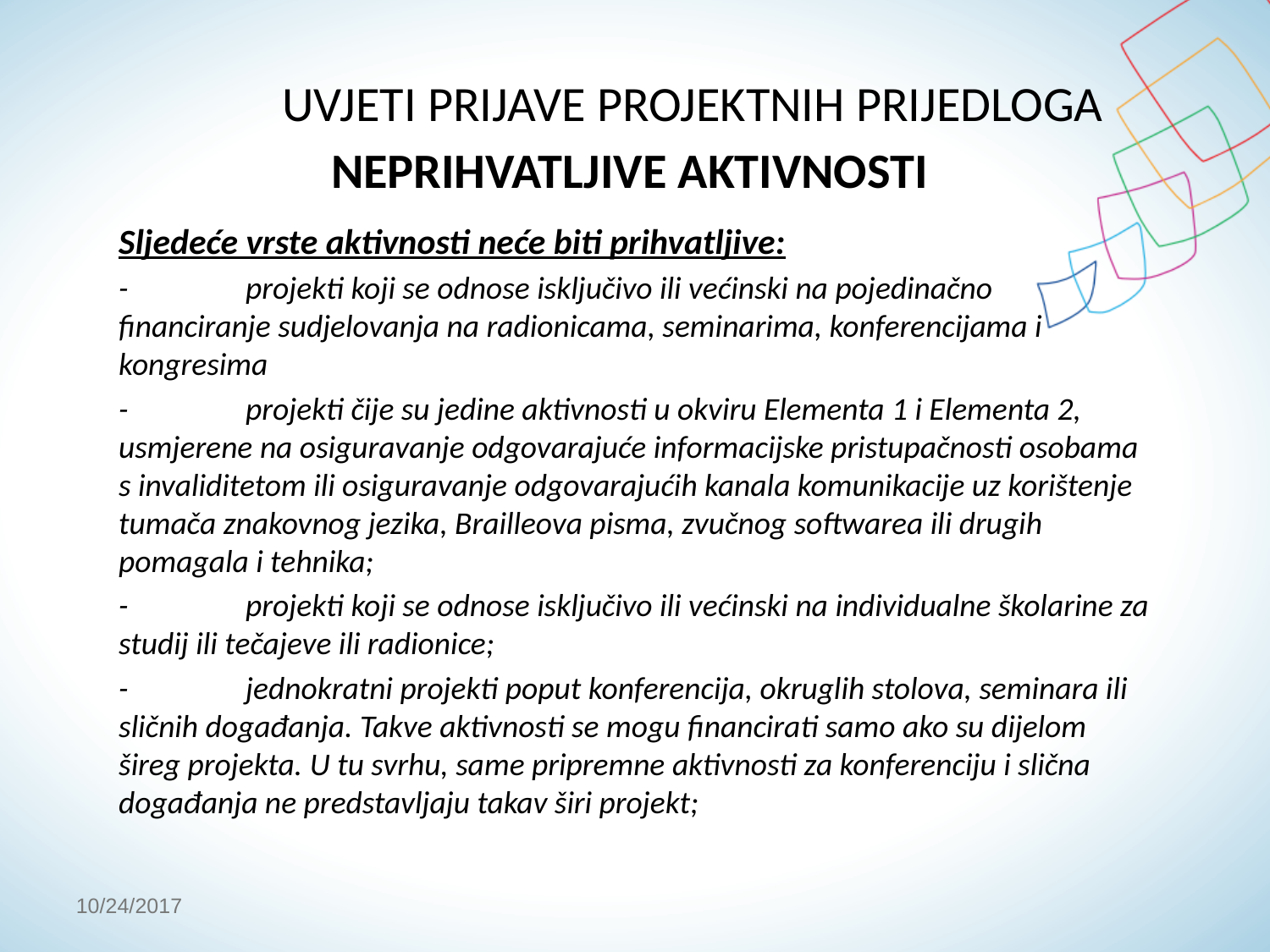

# UVJETI PRIJAVE PROJEKTNIH PRIJEDLOGA NEPRIHVATLJIVE AKTIVNOSTI
Sljedeće vrste aktivnosti neće biti prihvatljive:
-	projekti koji se odnose isključivo ili većinski na pojedinačno financiranje sudjelovanja na radionicama, seminarima, konferencijama i kongresima
-	projekti čije su jedine aktivnosti u okviru Elementa 1 i Elementa 2, usmjerene na osiguravanje odgovarajuće informacijske pristupačnosti osobama s invaliditetom ili osiguravanje odgovarajućih kanala komunikacije uz korištenje tumača znakovnog jezika, Brailleova pisma, zvučnog softwarea ili drugih pomagala i tehnika;
-	projekti koji se odnose isključivo ili većinski na individualne školarine za studij ili tečajeve ili radionice;
-	jednokratni projekti poput konferencija, okruglih stolova, seminara ili sličnih događanja. Takve aktivnosti se mogu financirati samo ako su dijelom šireg projekta. U tu svrhu, same pripremne aktivnosti za konferenciju i slična događanja ne predstavljaju takav širi projekt;